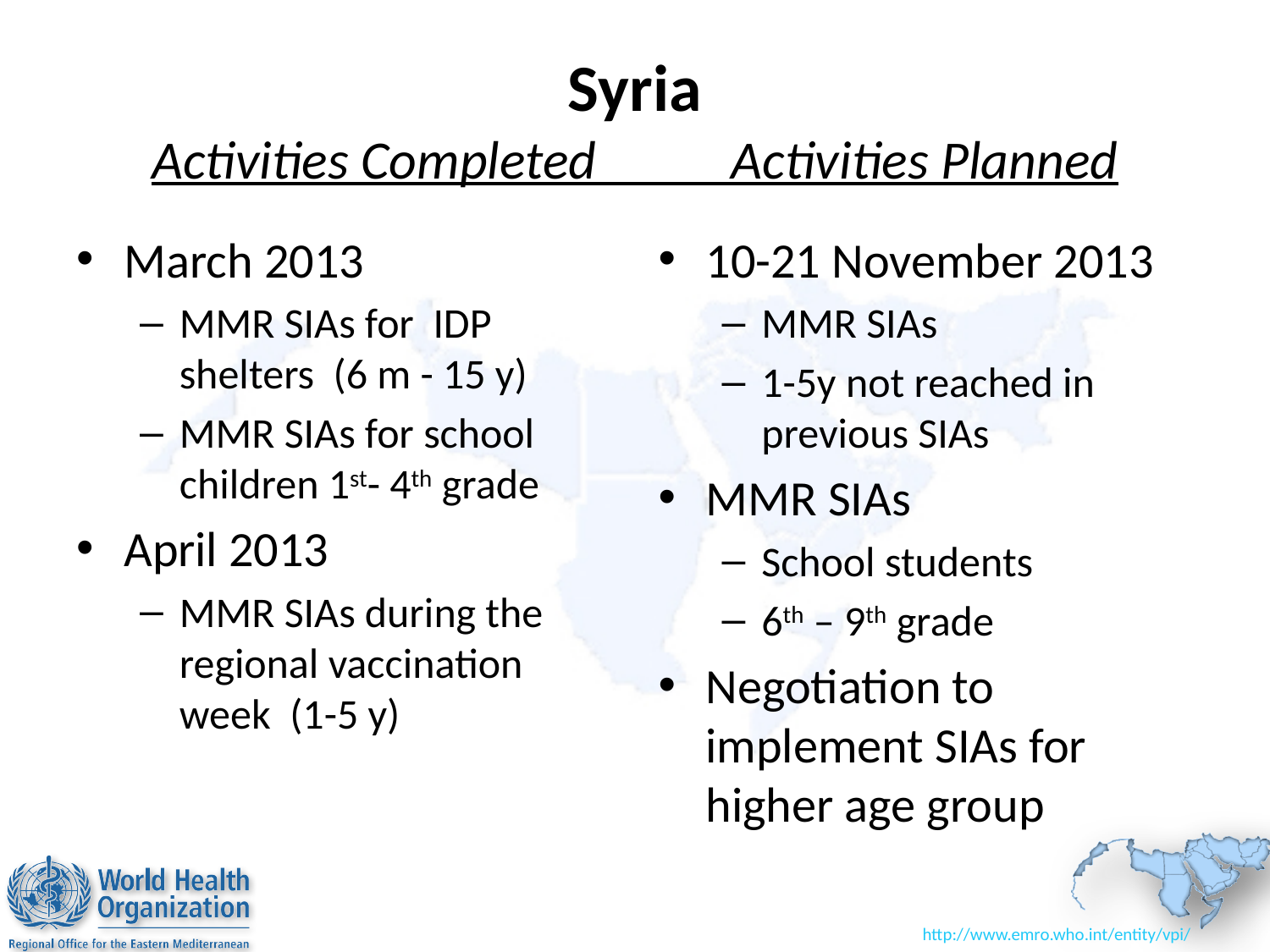

# Syria Activities Completed           Activities Planned
March 2013
MMR SIAs for  IDP shelters  (6 m - 15 y)
MMR SIAs for school children 1st- 4th grade
April 2013
MMR SIAs during the regional vaccination week  (1-5 y)

10-21 November 2013
MMR SIAs
1-5y not reached in  previous SIAs
MMR SIAs
School students
6th – 9th grade
Negotiation to implement SIAs for higher age group